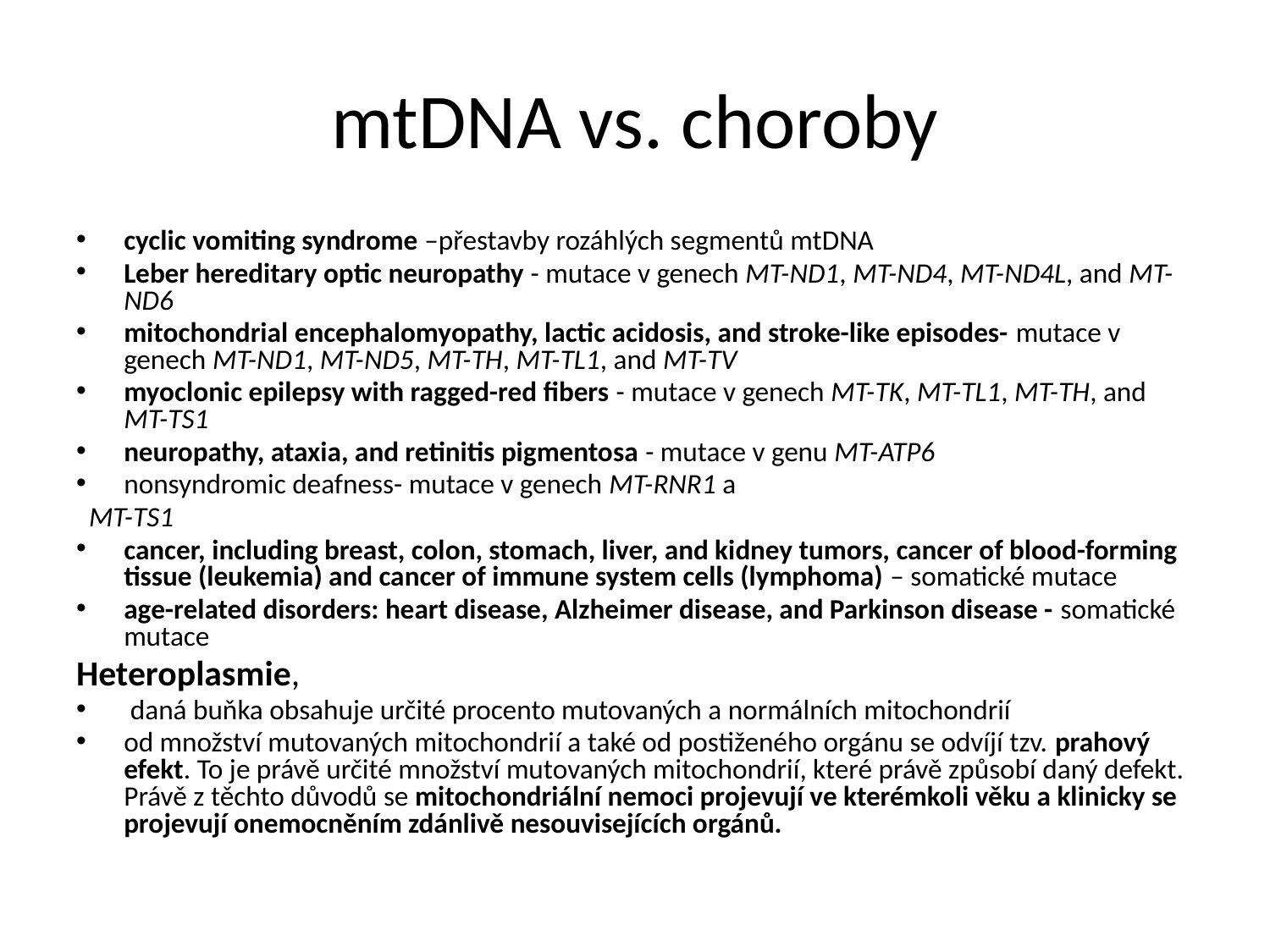

# mtDNA vs. choroby
cyclic vomiting syndrome –přestavby rozáhlých segmentů mtDNA
Leber hereditary optic neuropathy - mutace v genech MT-ND1, MT-ND4, MT-ND4L, and MT-ND6
mitochondrial encephalomyopathy, lactic acidosis, and stroke-like episodes- mutace v genech MT-ND1, MT-ND5, MT-TH, MT-TL1, and MT-TV
myoclonic epilepsy with ragged-red fibers - mutace v genech MT-TK, MT-TL1, MT-TH, and MT-TS1
neuropathy, ataxia, and retinitis pigmentosa - mutace v genu MT-ATP6
nonsyndromic deafness- mutace v genech MT-RNR1 a
  MT-TS1
cancer, including breast, colon, stomach, liver, and kidney tumors, cancer of blood-forming tissue (leukemia) and cancer of immune system cells (lymphoma) – somatické mutace
age-related disorders: heart disease, Alzheimer disease, and Parkinson disease - somatické mutace
Heteroplasmie,
 daná buňka obsahuje určité procento mutovaných a normálních mitochondrií
od množství mutovaných mitochondrií a také od postiženého orgánu se odvíjí tzv. prahový efekt. To je právě určité množství mutovaných mitochondrií, které právě způsobí daný defekt. Právě z těchto důvodů se mitochondriální nemoci projevují ve kterémkoli věku a klinicky se projevují onemocněním zdánlivě nesouvisejících orgánů.